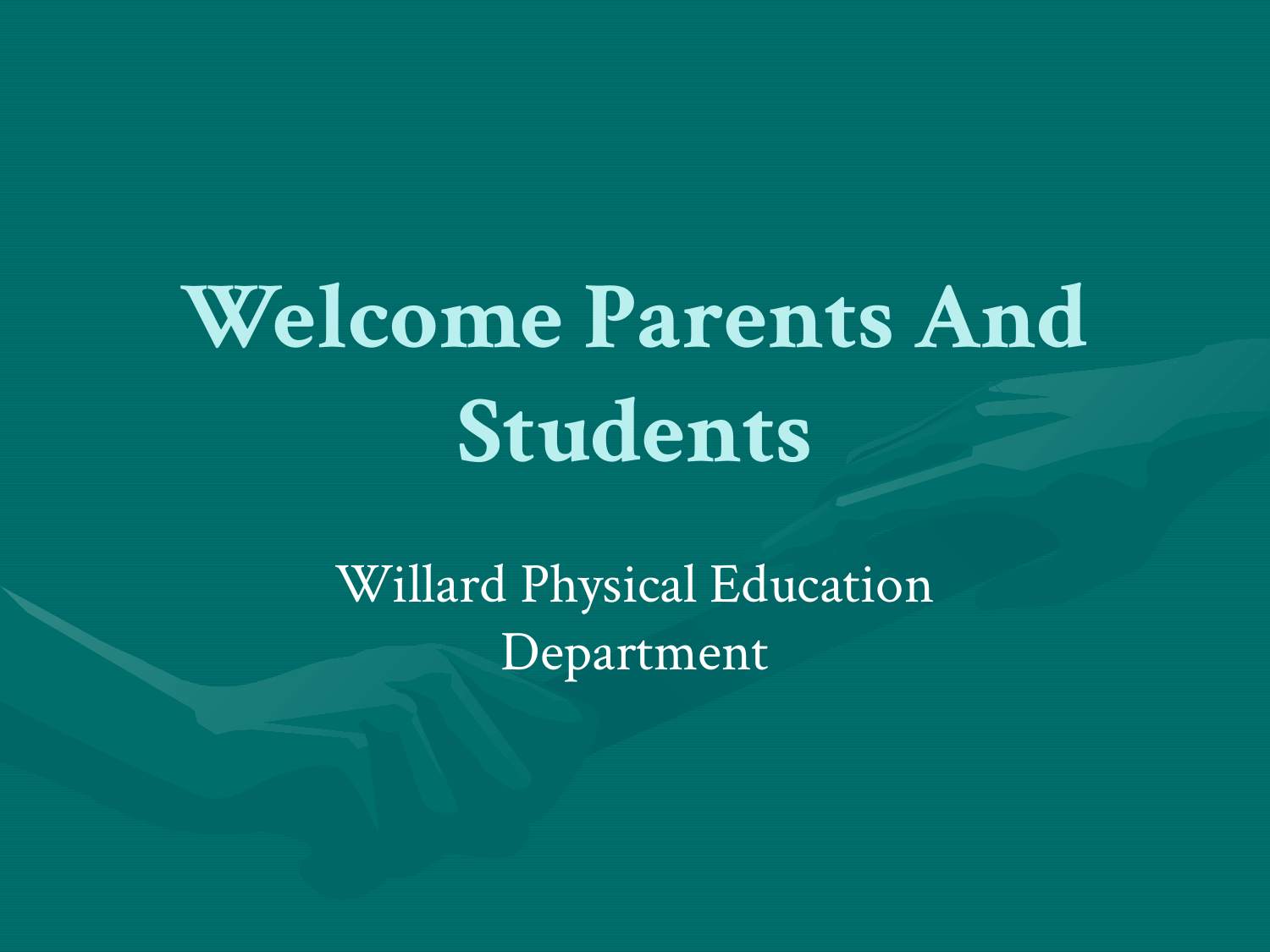

# Welcome Parents And Students
Willard Physical Education Department